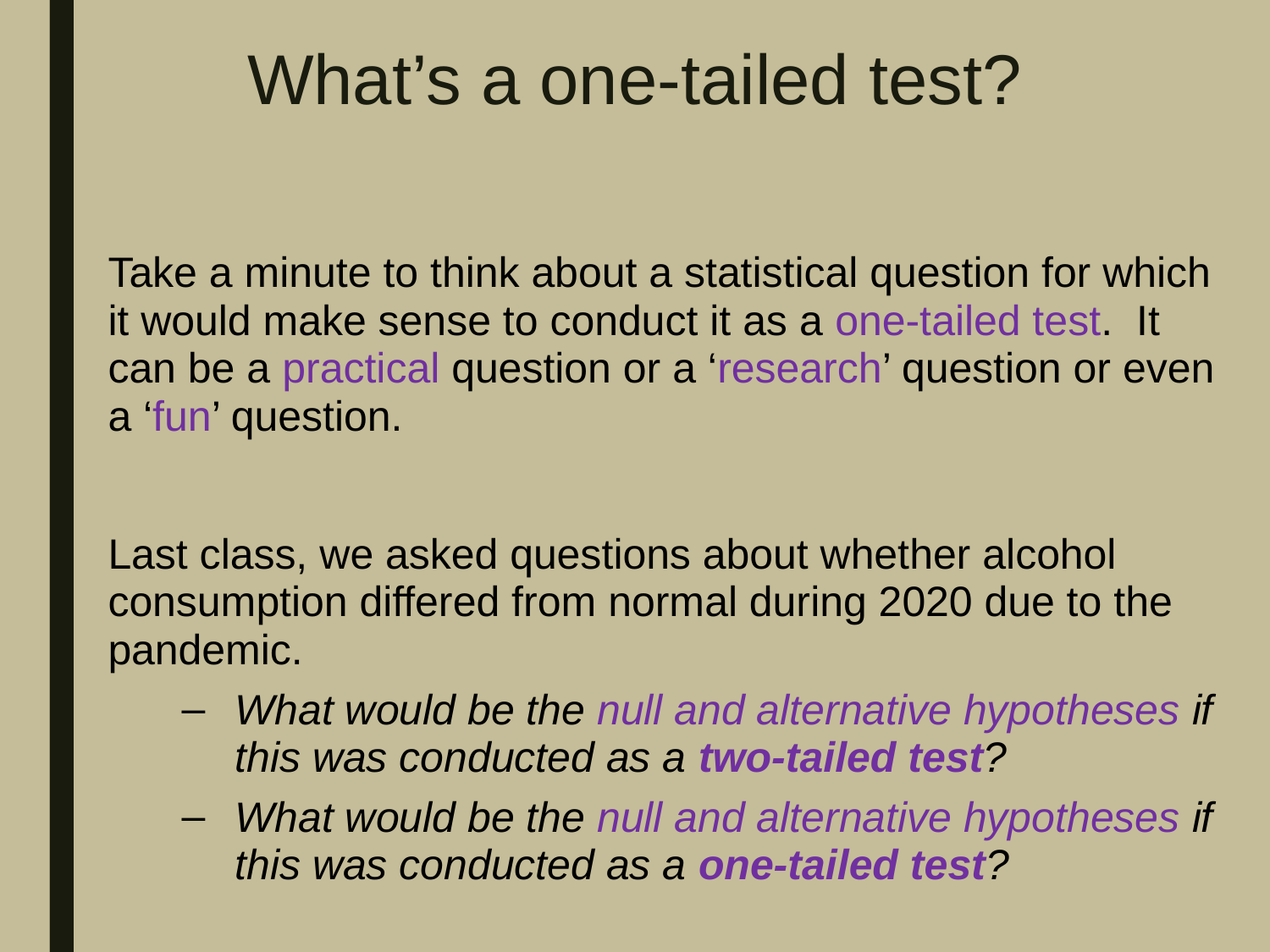

# What’s a one-tailed test?
Take a minute to think about a statistical question for which it would make sense to conduct it as a one-tailed test.  It can be a practical question or a ‘research’ question or even a ‘fun’ question.

Last class, we asked questions about whether alcohol consumption differed from normal during 2020 due to the pandemic.
What would be the null and alternative hypotheses if this was conducted as a two-tailed test?
What would be the null and alternative hypotheses if this was conducted as a one-tailed test?